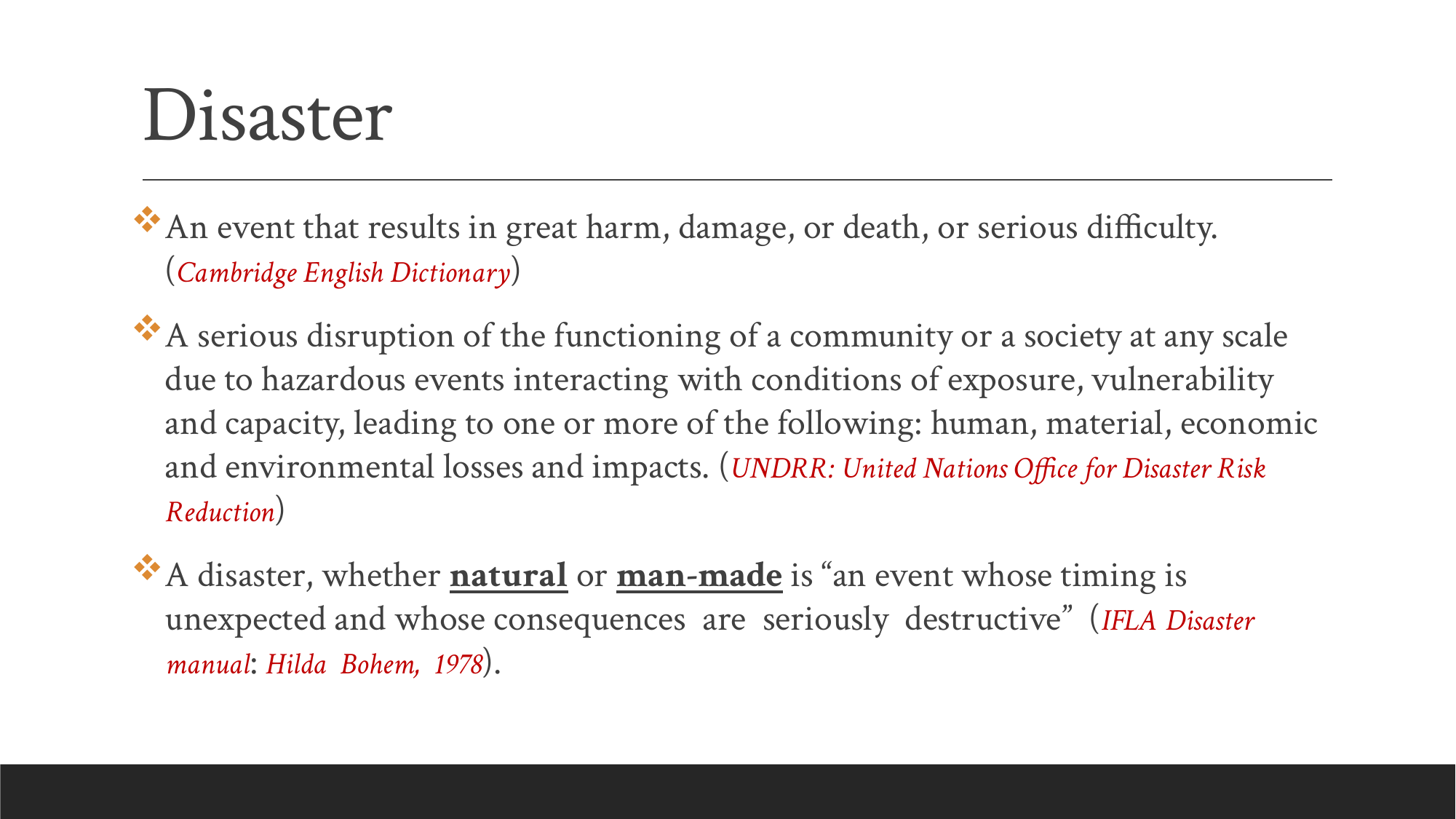

# Disaster
An event that results in great harm, damage, or death, or serious difficulty. (Cambridge English Dictionary)
A serious disruption of the functioning of a community or a society at any scale due to hazardous events interacting with conditions of exposure, vulnerability and capacity, leading to one or more of the following: human, material, economic and environmental losses and impacts. (UNDRR: United Nations Office for Disaster Risk Reduction)
A disaster, whether natural or man-made is “an event whose timing is unexpected and whose consequences  are  seriously  destructive”  (IFLA Disaster manual: Hilda  Bohem,  1978).